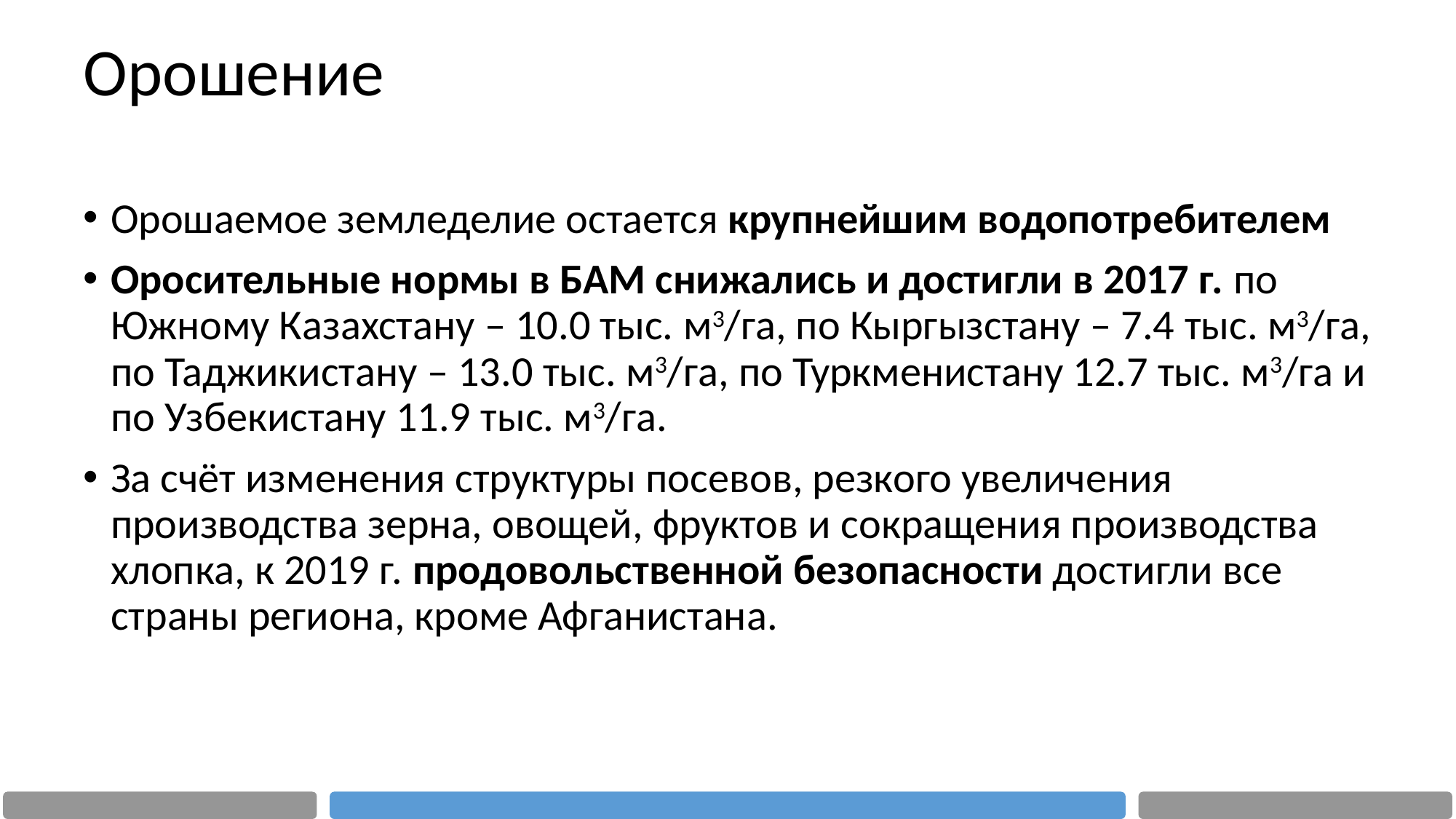

# Орошение
Орошаемое земледелие остается крупнейшим водопотребителем
Оросительные нормы в БАМ снижались и достигли в 2017 г. по Южному Казахстану – 10.0 тыс. м3/га, по Кыргызстану – 7.4 тыс. м3/га, по Таджикистану – 13.0 тыс. м3/га, по Туркменистану 12.7 тыс. м3/га и по Узбекистану 11.9 тыс. м3/га.
За счёт изменения структуры посевов, резкого увеличения производства зерна, овощей, фруктов и сокращения производства хлопка, к 2019 г. продовольственной безопасности достигли все страны региона, кроме Афганистана.